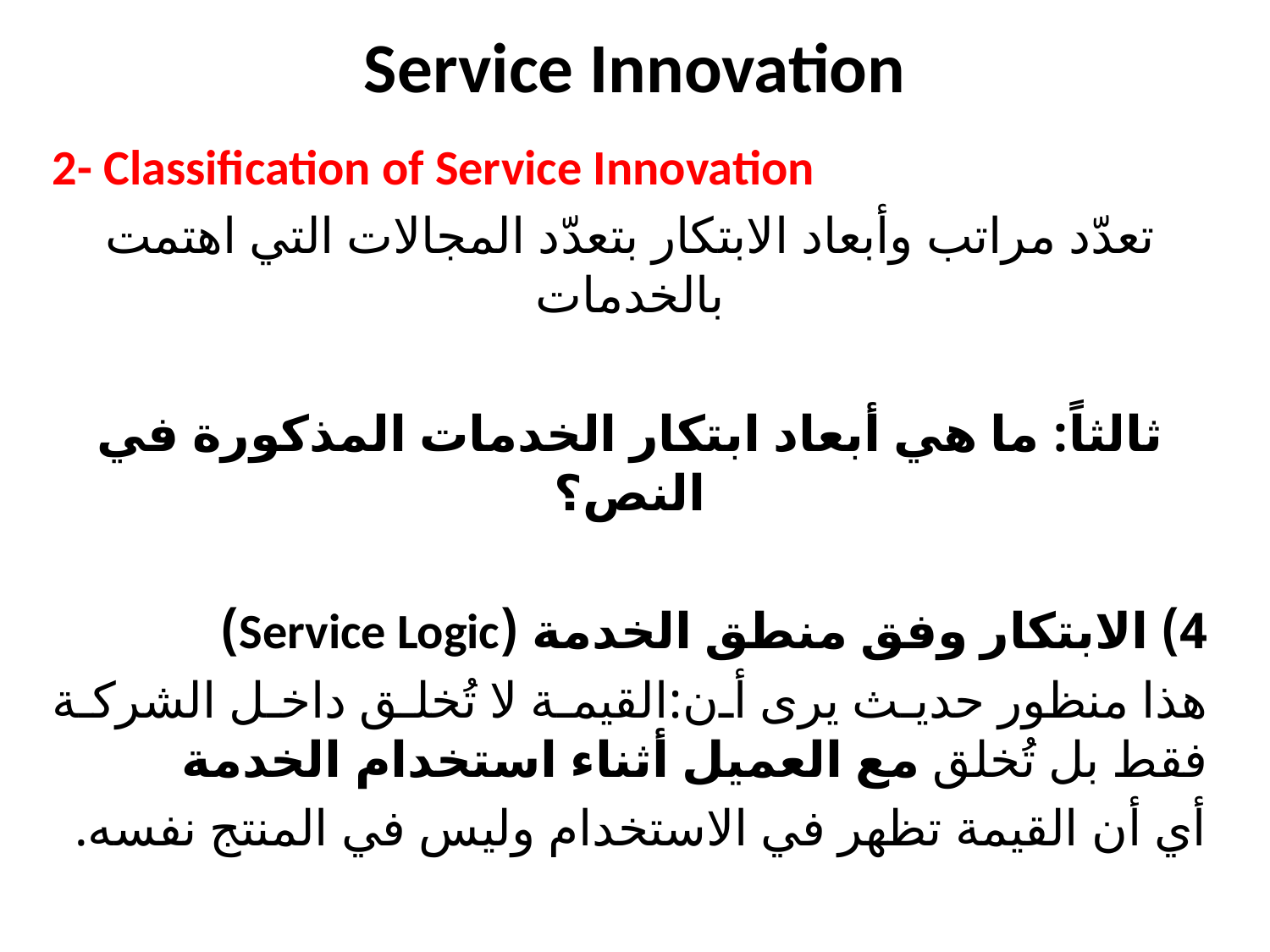

# Service Innovation
2- Classification of Service Innovation
تعدّد مراتب وأبعاد الابتكار بتعدّد المجالات التي اهتمت بالخدمات

ثالثاً: ما هي أبعاد ابتكار الخدمات المذكورة في النص؟

4) الابتكار وفق منطق الخدمة (Service Logic)
هذا منظور حديث يرى أن:القيمة لا تُخلق داخل الشركة فقط بل تُخلق مع العميل أثناء استخدام الخدمة
	أي أن القيمة تظهر في الاستخدام وليس في المنتج نفسه.